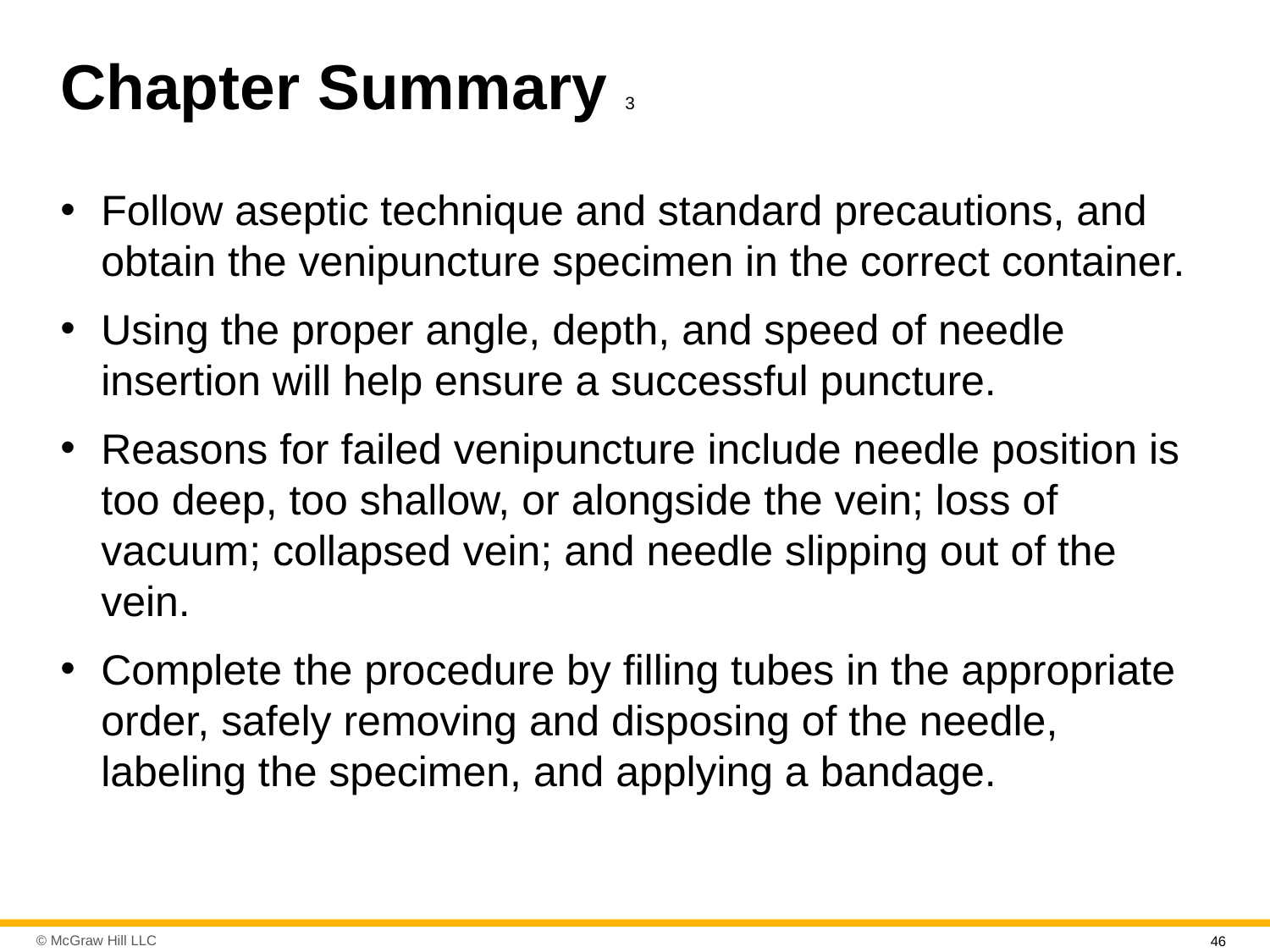

# Chapter Summary 3
Follow aseptic technique and standard precautions, and obtain the venipuncture specimen in the correct container.
Using the proper angle, depth, and speed of needle insertion will help ensure a successful puncture.
Reasons for failed venipuncture include needle position is too deep, too shallow, or alongside the vein; loss of vacuum; collapsed vein; and needle slipping out of the vein.
Complete the procedure by filling tubes in the appropriate order, safely removing and disposing of the needle, labeling the specimen, and applying a bandage.
46